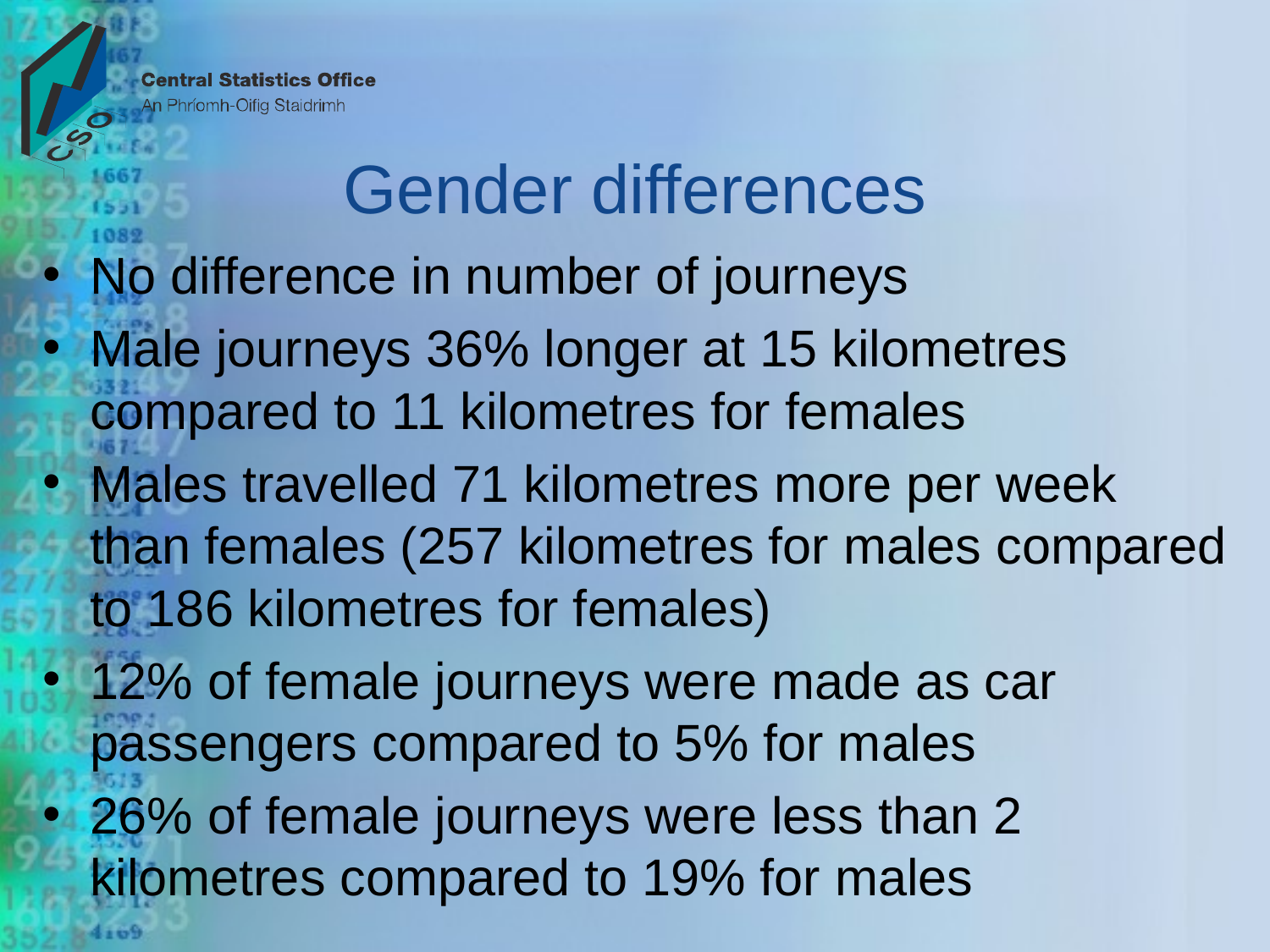

# Gender differences
No difference in number of journeys
Male journeys 36% longer at 15 kilometres compared to 11 kilometres for females
Males travelled 71 kilometres more per week than females (257 kilometres for males compared to 186 kilometres for females)
12% of female journeys were made as car passengers compared to 5% for males
26% of female journeys were less than 2 kilometres compared to 19% for males